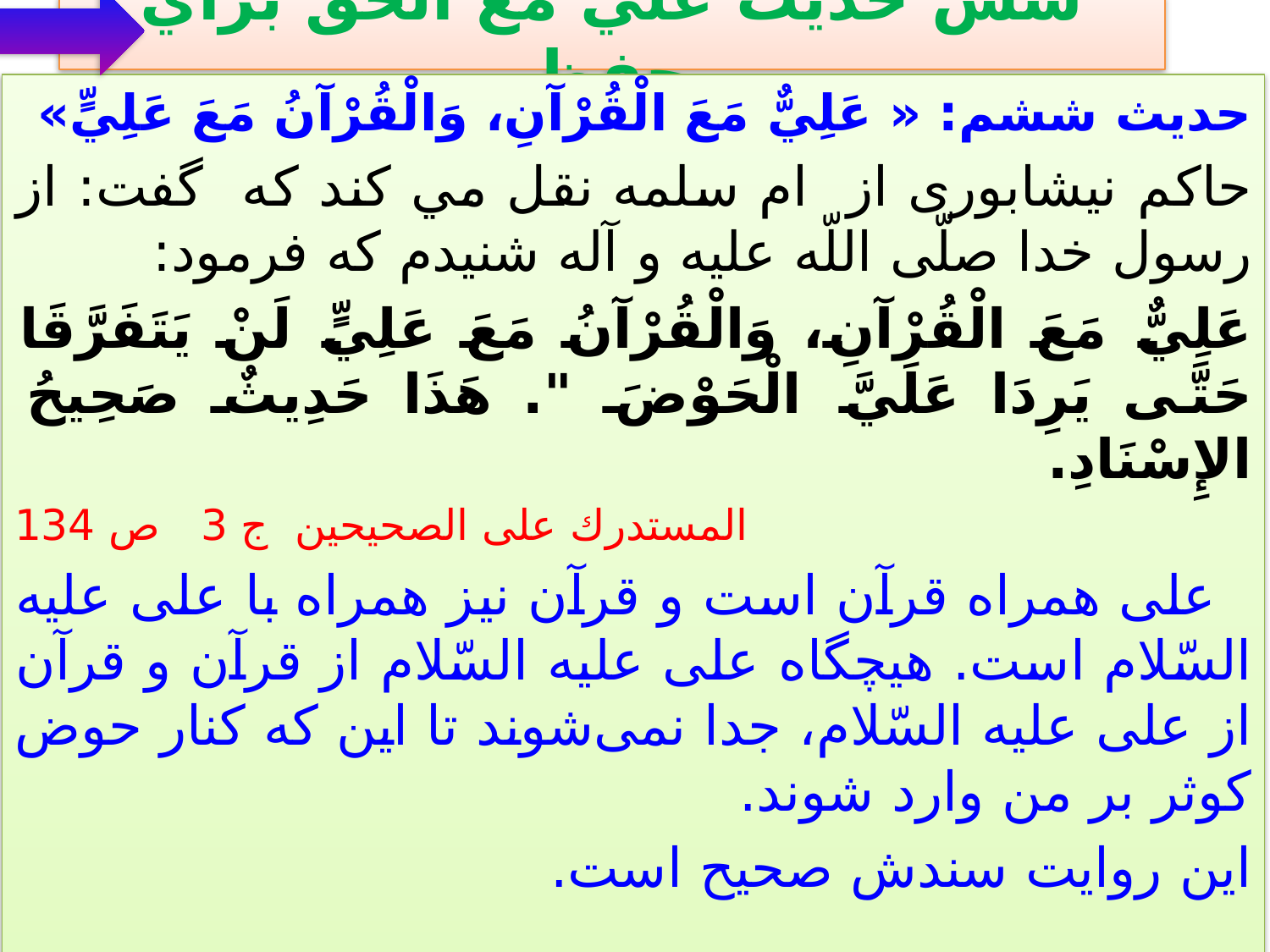

# شش حديث علي مع الحق براي حفظ
حديث ششم: « عَلِيٌّ مَعَ الْقُرْآنِ، وَالْقُرْآنُ مَعَ عَلِيٍّ»
حاكم نيشابورى از  ام سلمه نقل مي كند كه  گفت: از رسول خدا صلّى اللّه عليه و آله شنيدم كه فرمود:
عَلِيٌّ مَعَ الْقُرْآنِ، وَالْقُرْآنُ مَعَ عَلِيٍّ لَنْ يَتَفَرَّقَا حَتَّى يَرِدَا عَلَيَّ الْحَوْضَ ". هَذَا حَدِيثٌ صَحِيحُ الإِسْنَادِ.
المستدرك على الصحيحين  ج 3   ص 134
  على همراه قرآن است و قرآن نيز همراه با على عليه السّلام است. هيچگاه على عليه السّلام از قرآن و قرآن از على عليه السّلام، جدا نمى‌شوند تا اين كه كنار حوض كوثر بر من وارد شوند.
اين روايت سندش صحيح است.